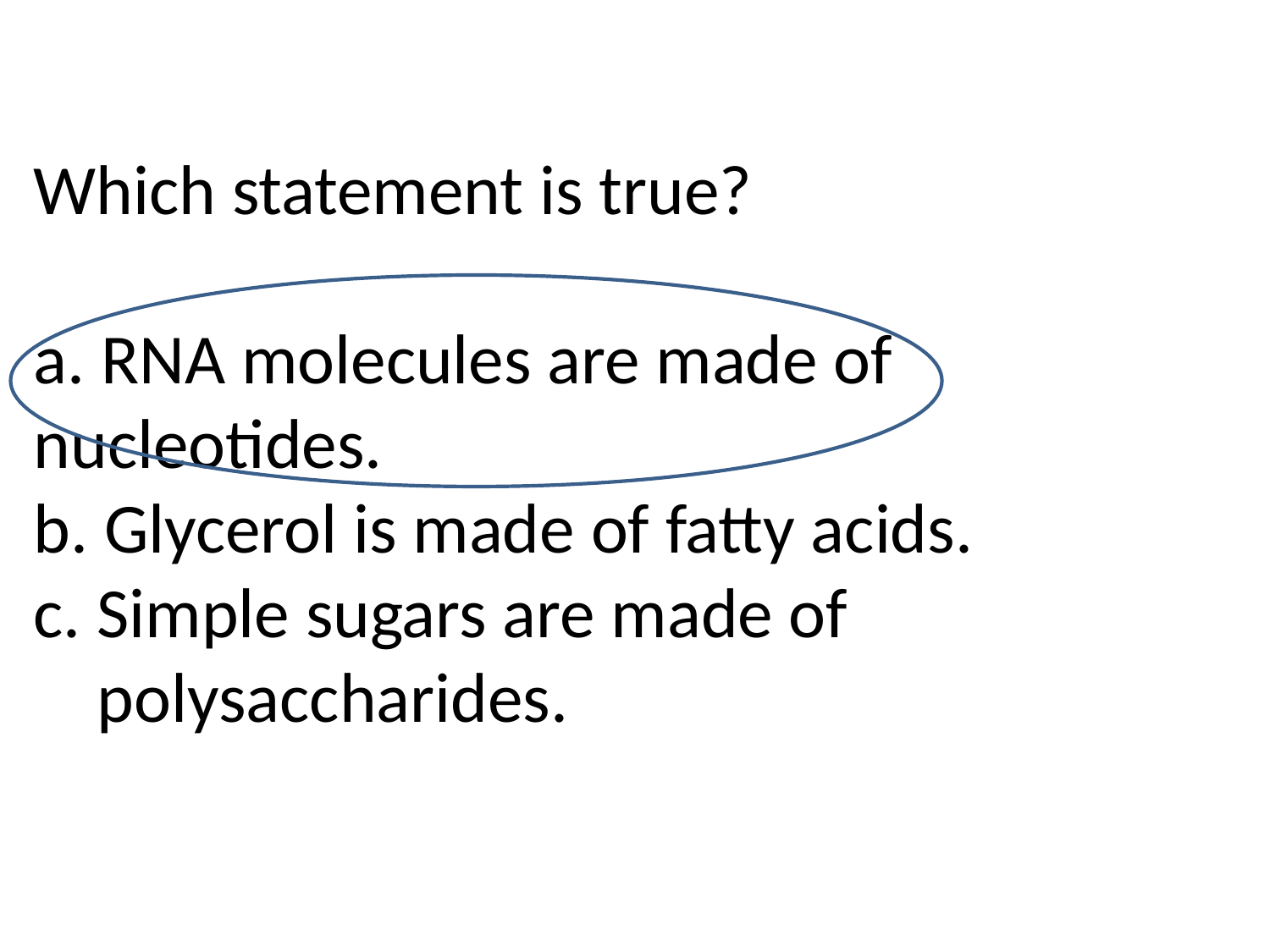

Which statement is true?

a. RNA molecules are made of nucleotides.
b. Glycerol is made of fatty acids.
c. Simple sugars are made of
    polysaccharides.